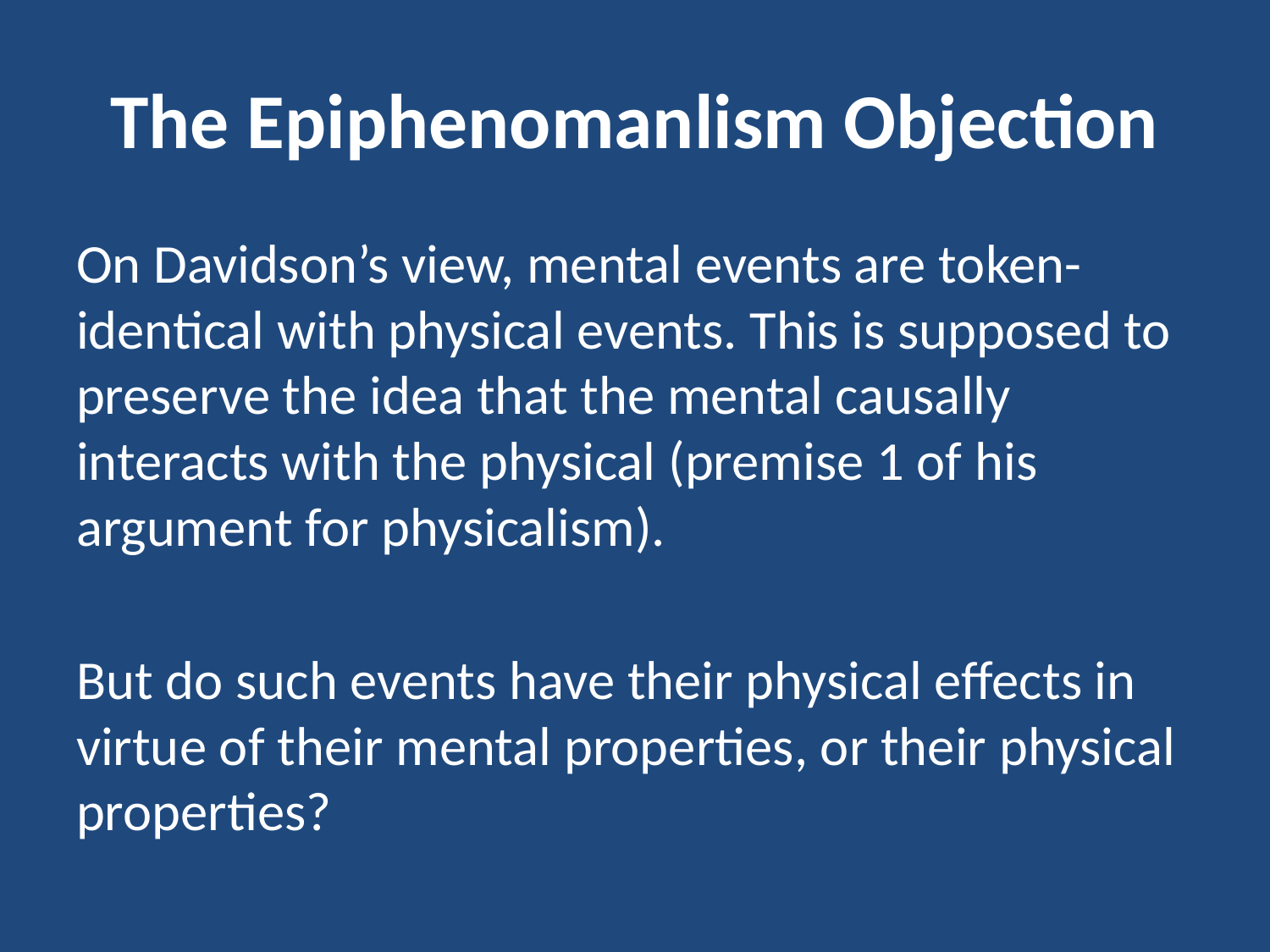

# The Epiphenomanlism Objection
On Davidson’s view, mental events are token-identical with physical events. This is supposed to preserve the idea that the mental causally interacts with the physical (premise 1 of his argument for physicalism).

But do such events have their physical effects in virtue of their mental properties, or their physical properties?